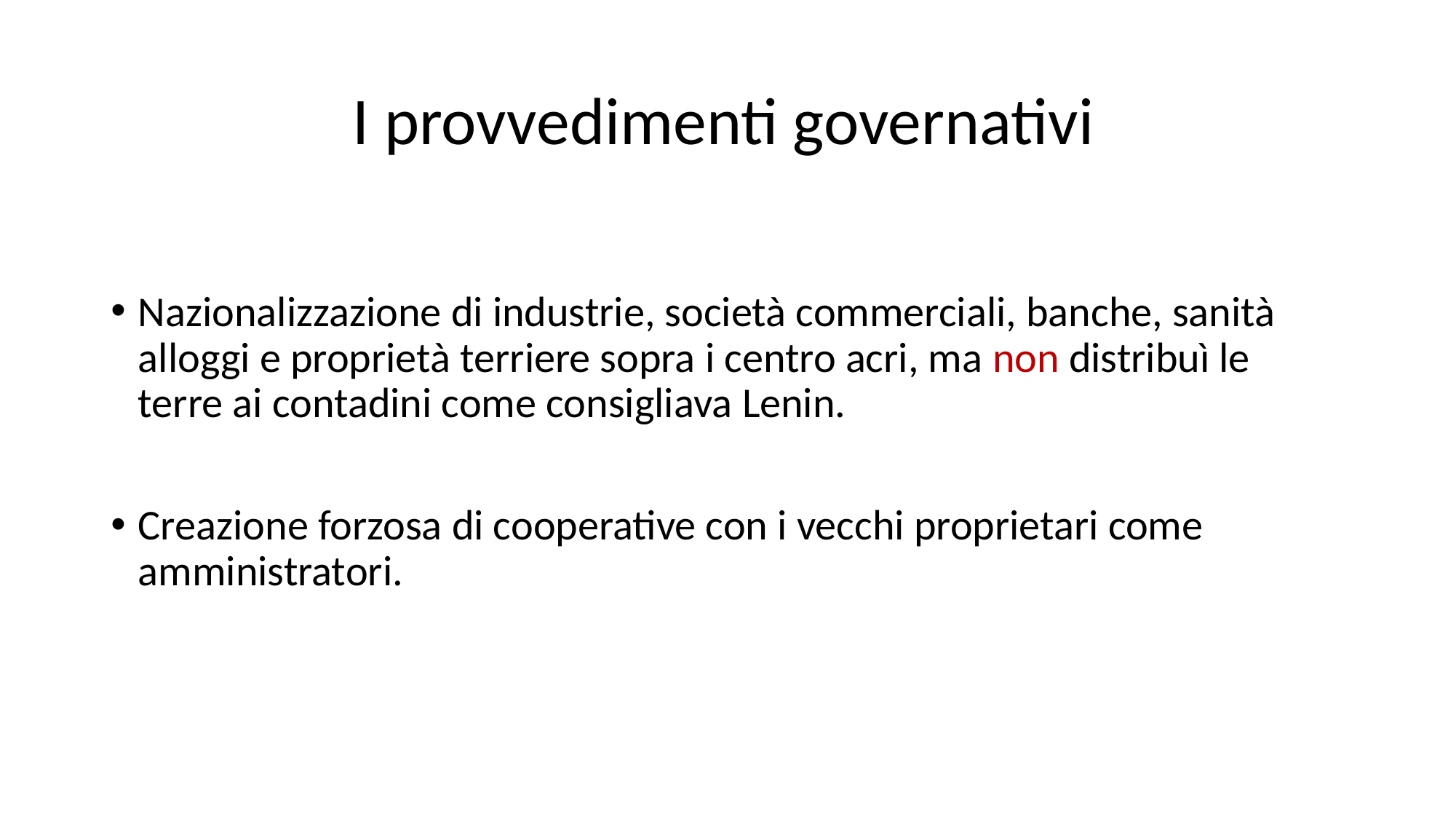

# I provvedimenti governativi

Nazionalizzazione di industrie, società commerciali, banche, sanità alloggi e proprietà terriere sopra i centro acri, ma non distribuì le terre ai contadini come consigliava Lenin.

Creazione forzosa di cooperative con i vecchi proprietari come amministratori.